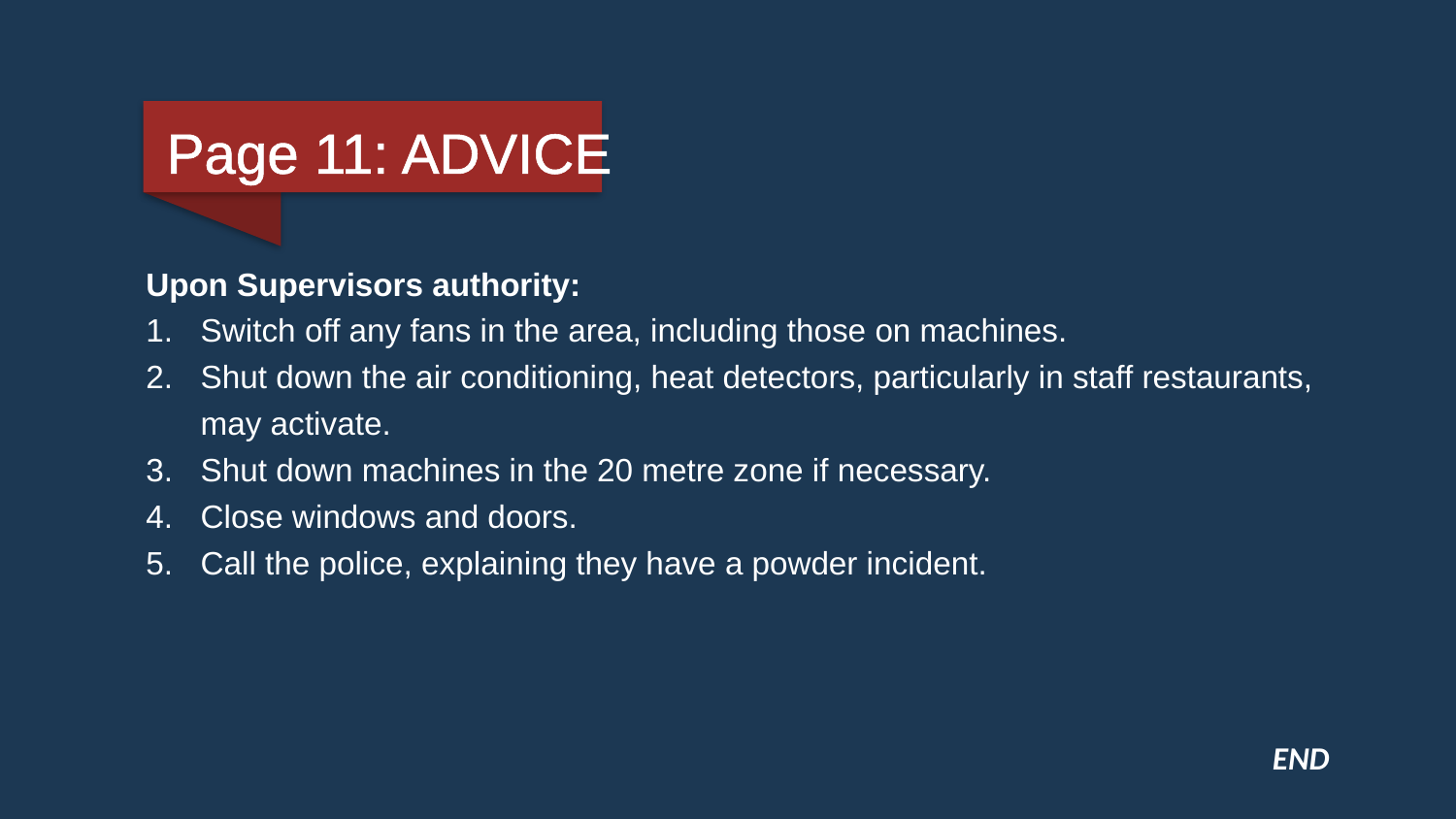

Page 11: ADVICE

Upon Supervisors authority:
Switch off any fans in the area, including those on machines.
Shut down the air conditioning, heat detectors, particularly in staff restaurants, may activate.
Shut down machines in the 20 metre zone if necessary.
Close windows and doors.
Call the police, explaining they have a powder incident.

END